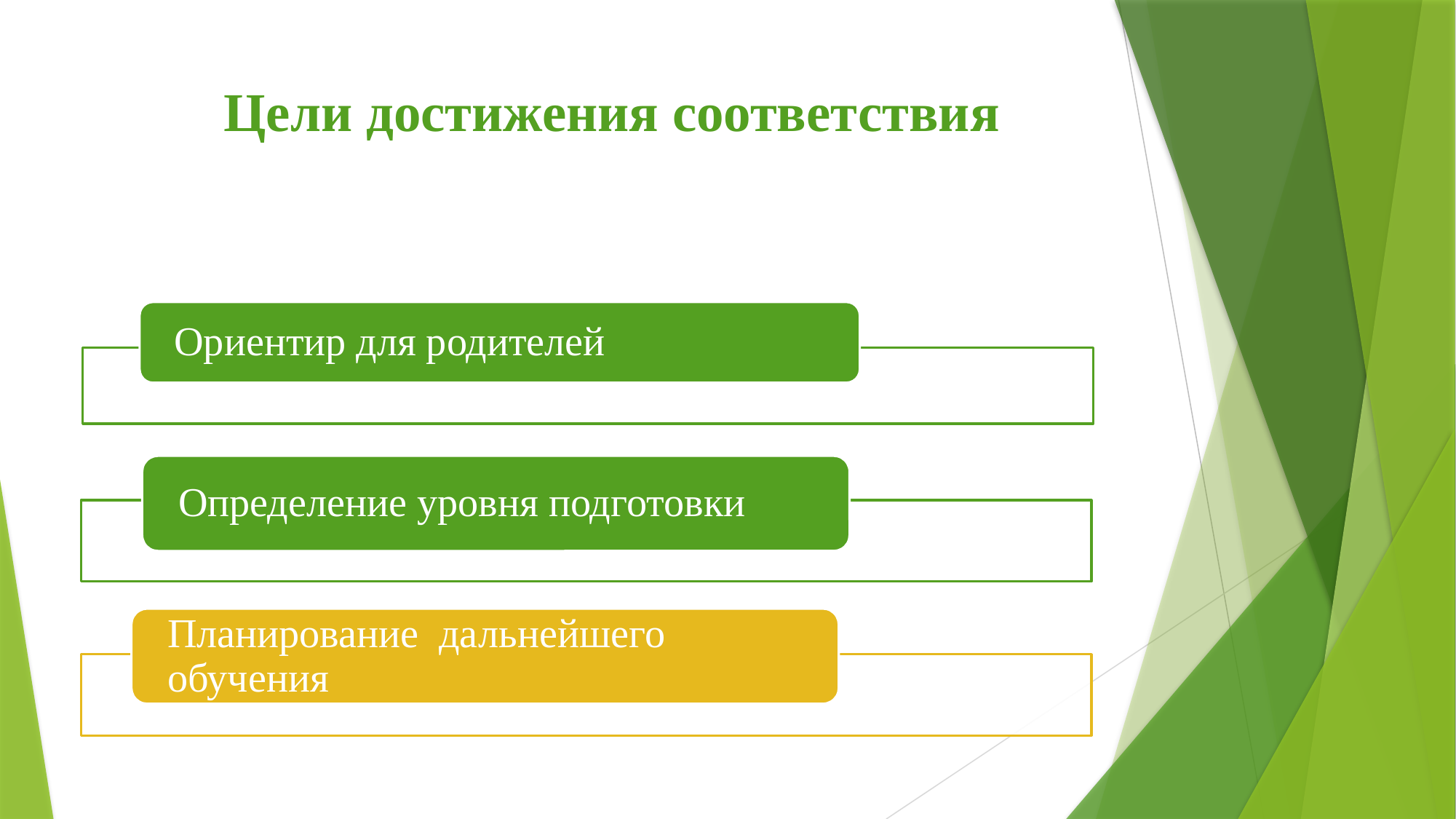

# Цели достижения соответствия
Ориентир для родителей
Определение уровня подготовки

Планирование  дальнейшего обучения